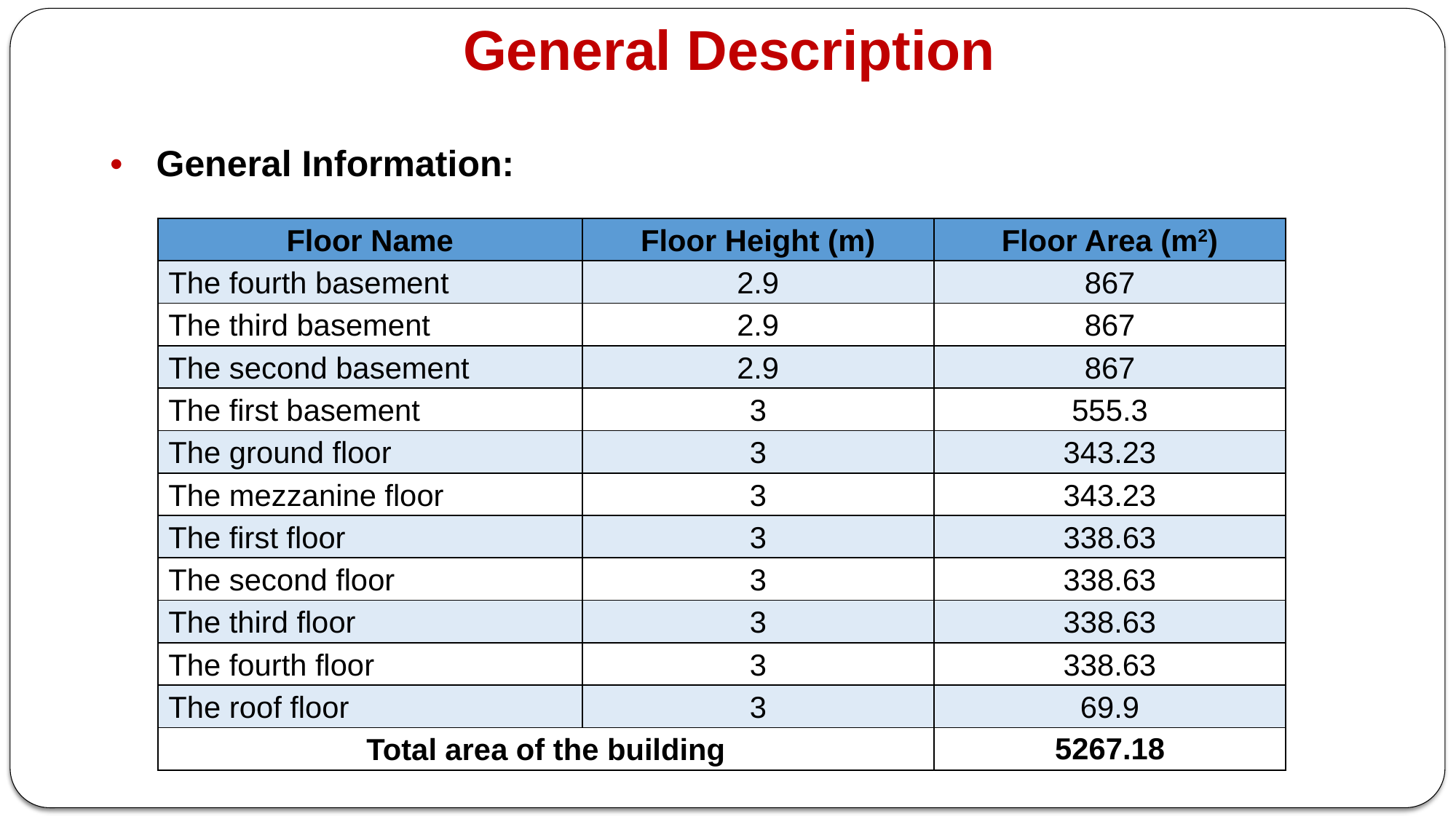

General Description
  General Information:

| Floor Name | Floor Height (m) | Floor Area (m2) |
| --- | --- | --- |
| The fourth basement | 2.9 | 867 |
| The third basement | 2.9 | 867 |
| The second basement | 2.9 | 867 |
| The first basement | 3 | 555.3 |
| The ground floor | 3 | 343.23 |
| The mezzanine floor | 3 | 343.23 |
| The first floor | 3 | 338.63 |
| The second floor | 3 | 338.63 |
| The third floor | 3 | 338.63 |
| The fourth floor | 3 | 338.63 |
| The roof floor | 3 | 69.9 |
| Total area of the building |  | 5267.18 |